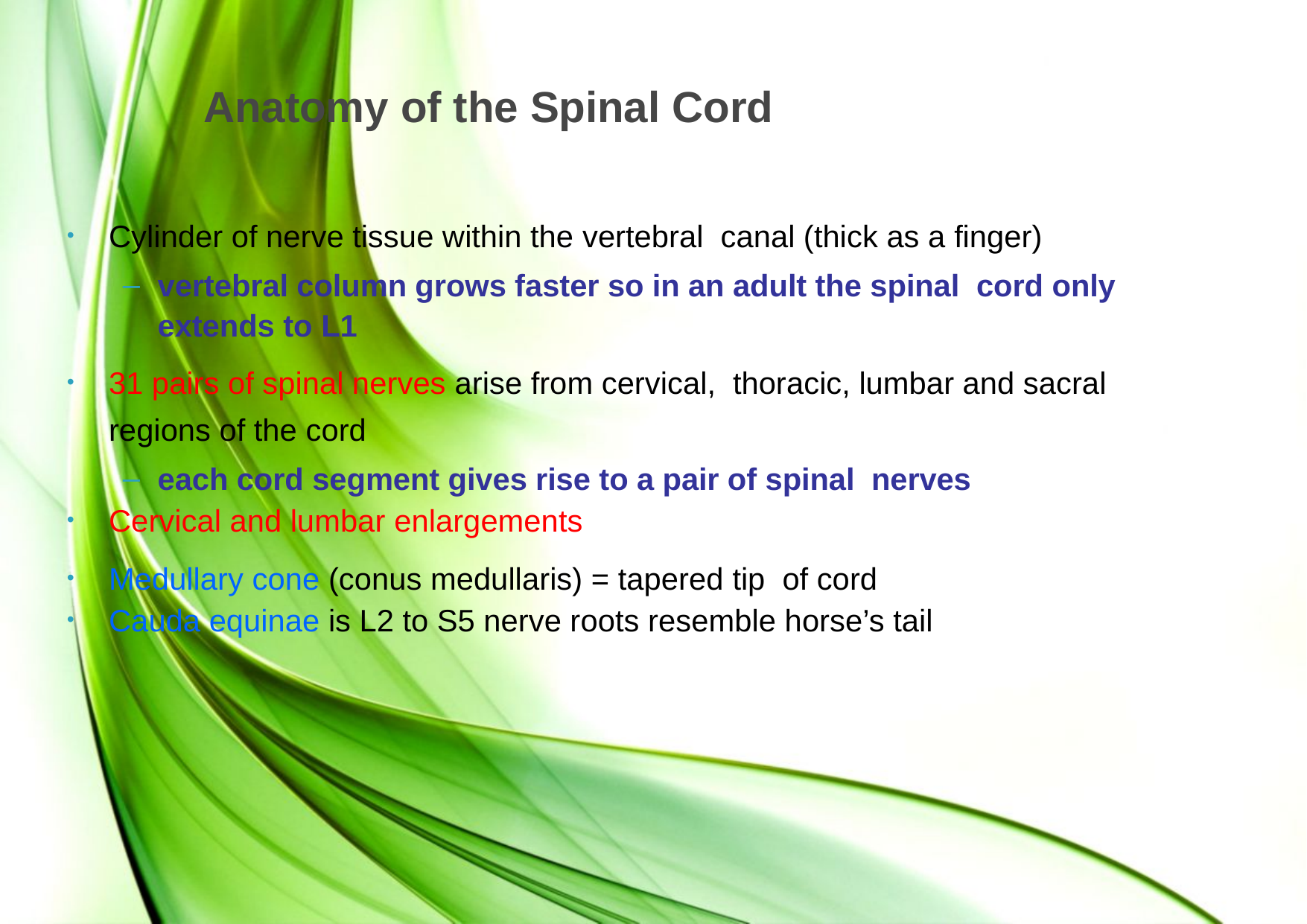

# Anatomy of the Spinal Cord
Cylinder of nerve tissue within the vertebral  canal (thick as a finger)
vertebral column grows faster so in an adult the spinal  cord only extends to L1
31 pairs of spinal nerves arise from cervical,  thoracic, lumbar and sacral regions of the cord
each cord segment gives rise to a pair of spinal  nerves
Cervical and lumbar enlargements
Medullary cone (conus medullaris) = tapered tip  of cord
Cauda equinae is L2 to S5 nerve roots resemble horse’s tail